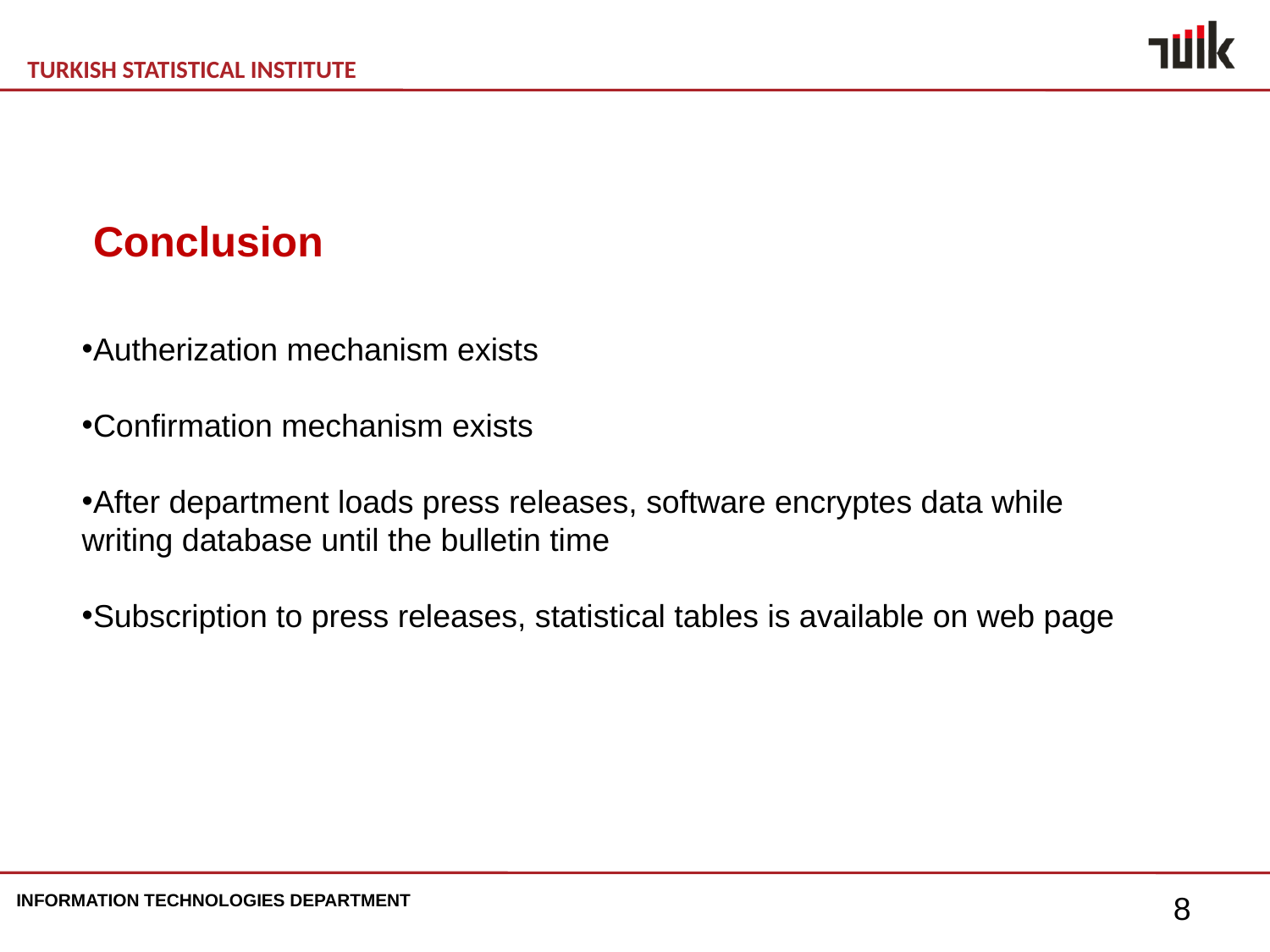

Conclusion
Autherization mechanism exists

Confirmation mechanism exists

After department loads press releases, software encryptes data while writing database until the bulletin time

Subscription to press releases, statistical tables is available on web page